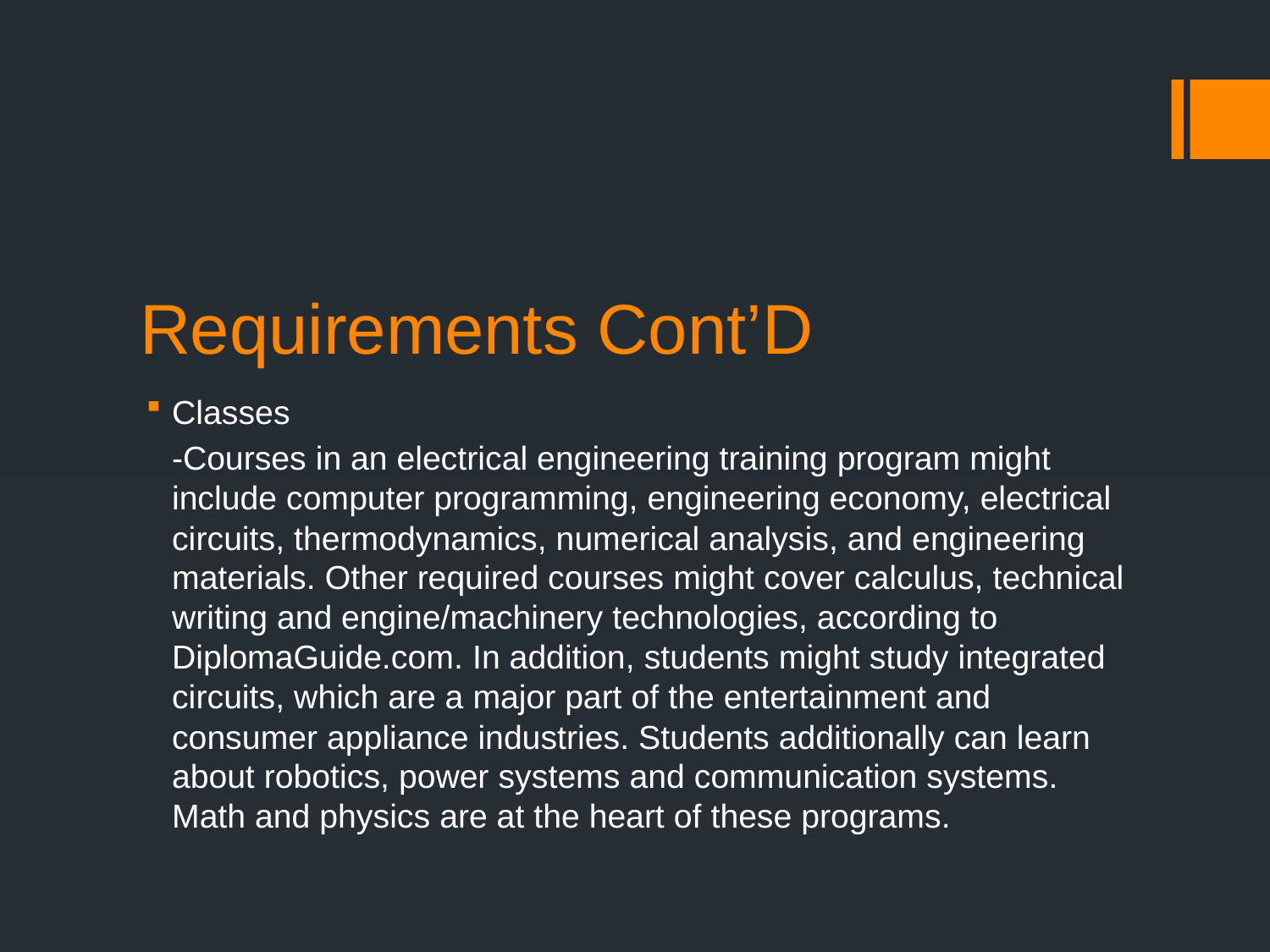

# Requirements Cont’D
Classes
		-Courses in an electrical engineering training program might include computer programming, engineering economy, electrical circuits, thermodynamics, numerical analysis, and engineering materials. Other required courses might cover calculus, technical writing and engine/machinery technologies, according to DiplomaGuide.com. In addition, students might study integrated circuits, which are a major part of the entertainment and consumer appliance industries. Students additionally can learn about robotics, power systems and communication systems. Math and physics are at the heart of these programs.